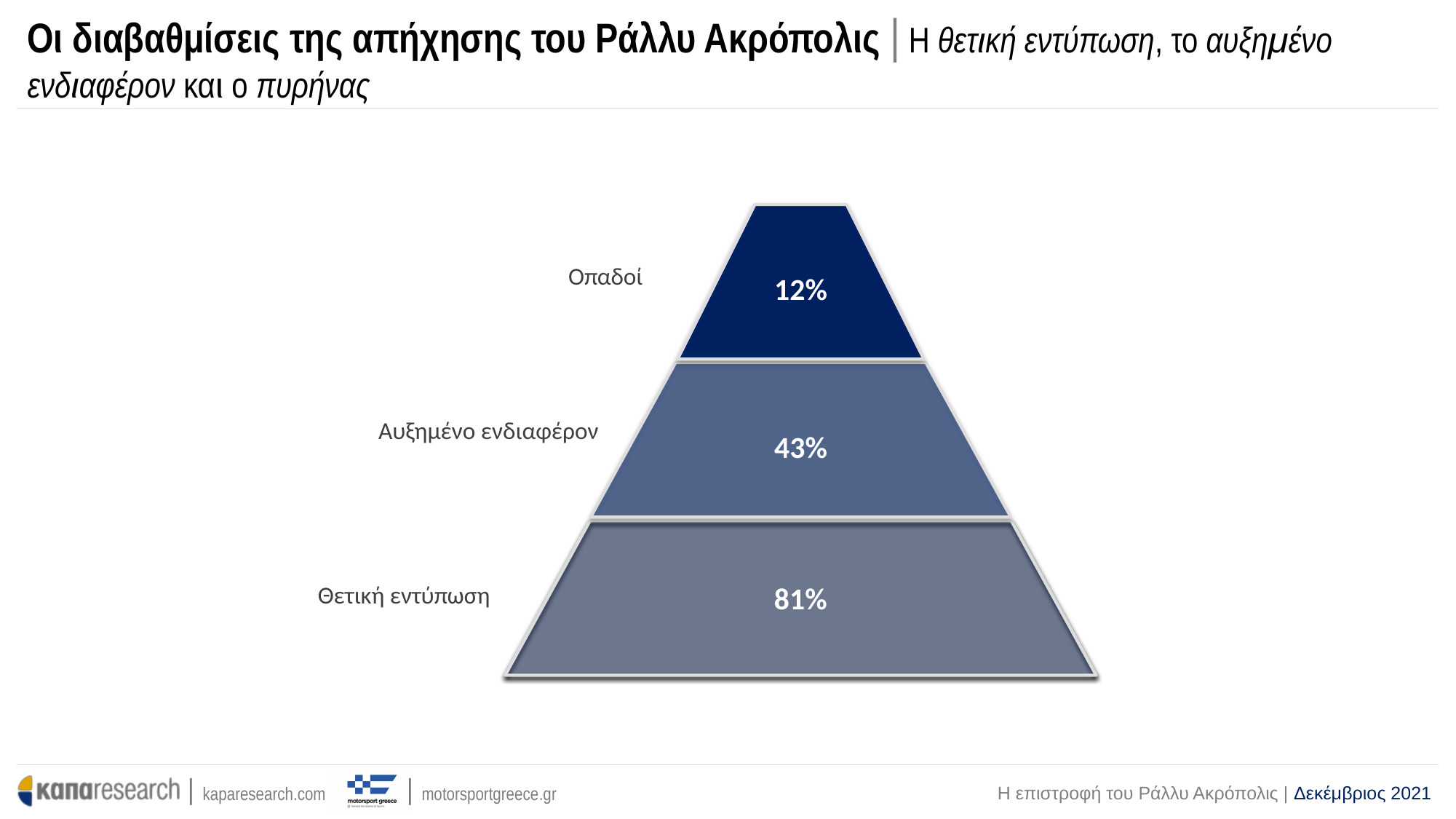

# Οι διαβαθμίσεις της απήχησης του Ράλλυ Ακρόπολις | Η θετική εντύπωση, το αυξημένο ενδιαφέρον και ο πυρήνας

Οπαδοί
12%

Αυξημένο ενδιαφέρον
43%

Θετική εντύπωση
81%